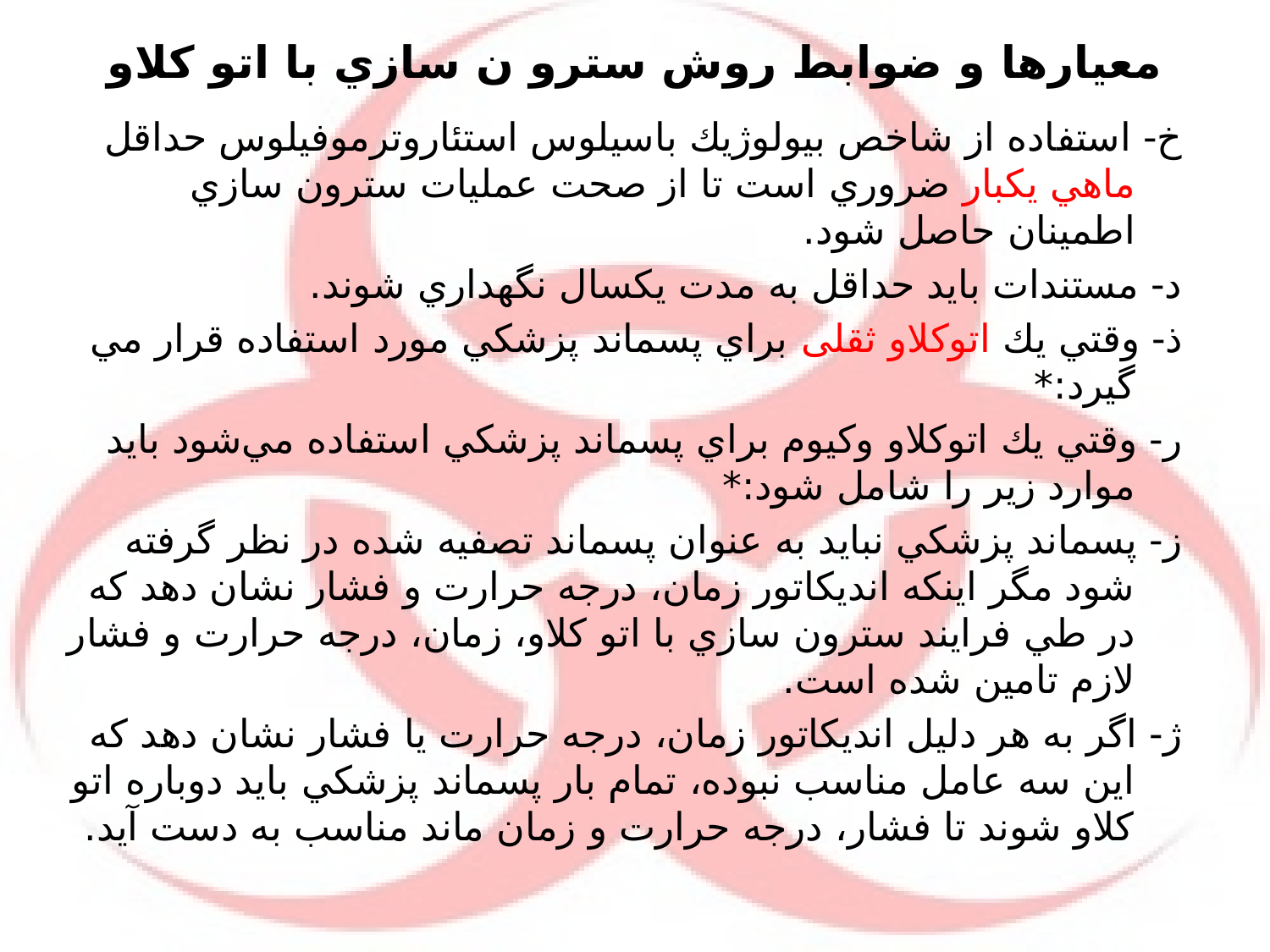

# معيارها و ضوابط روش سترو ن سازي با اتو كلاو
خ- استفاده از شاخص بيولوژيك باسيلوس استئاروترموفيلوس حداقل ماهي يكبار ضروري است تا از صحت عمليات سترون سازي اطمينان حاصل شود.
د- مستندات بايد حداقل به مدت يكسال نگهداري شوند.
ذ- وقتي يك اتوكلاو ثقلی براي پسماند پزشكي مورد استفاده قرار مي گيرد:*
ر- وقتي يك اتوكلاو وكيوم براي پسماند پزشكي استفاده مي‌شود بايد موارد زير را شامل شود:*
ز- پسماند پزشكي نبايد به عنوان پسماند تصفيه شده در نظر گرفته شود مگر اينكه انديكاتور زمان، درجه حرارت و فشار نشان دهد كه در طي فرايند سترون سازي با اتو كلاو، زمان، درجه حرارت و فشار لازم تامين شده است.
ژ- اگر به هر دليل انديكاتور زمان، درجه حرارت يا فشار نشان دهد كه اين سه عامل مناسب نبوده، تمام بار پسماند پزشكي بايد دوباره اتو كلاو شوند تا فشار، درجه حرارت و زمان ماند مناسب به دست آيد.